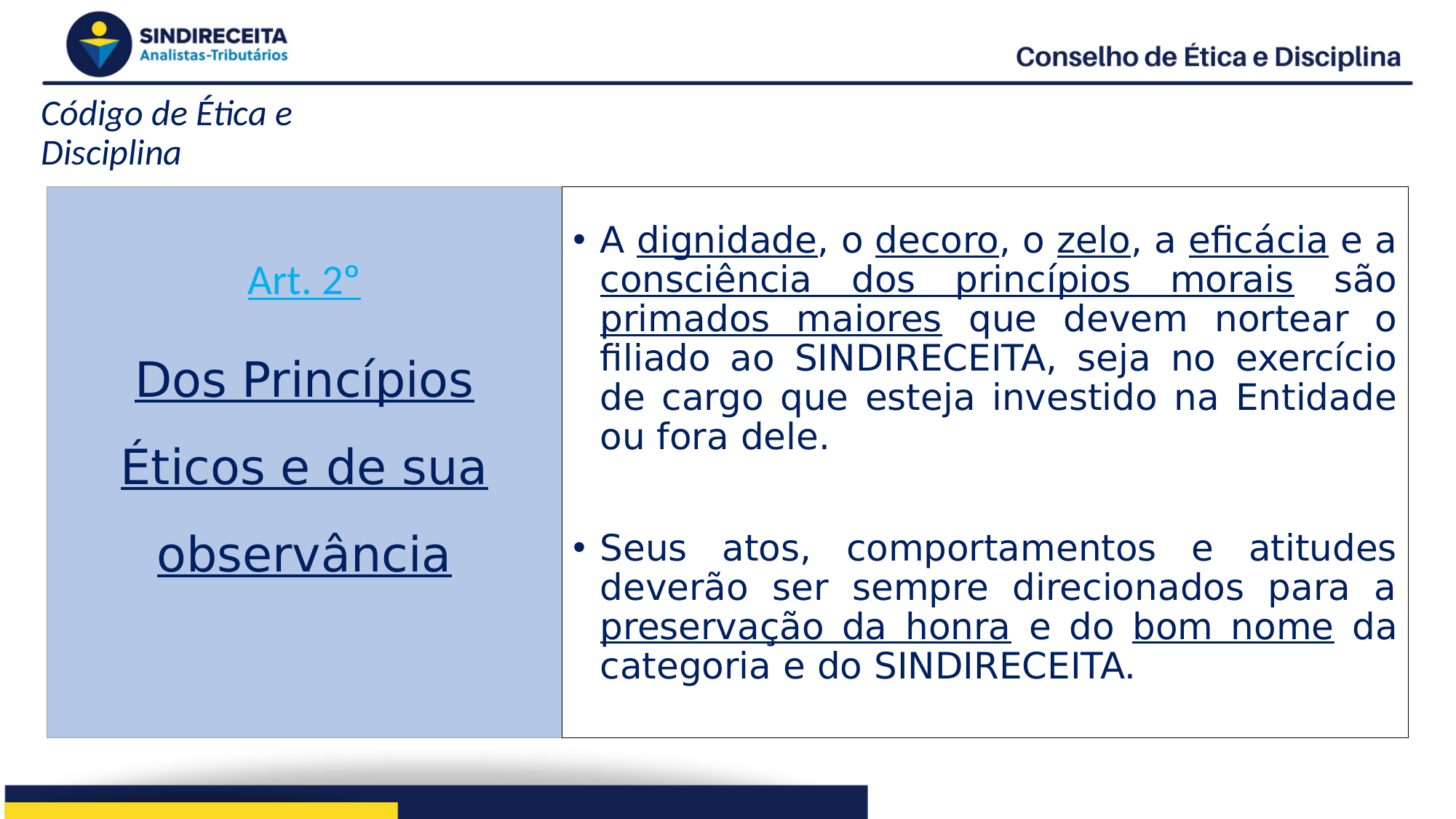

# Código de Ética e Disciplina

Art. 2º
Dos Princípios Éticos e de sua observância

A dignidade, o decoro, o zelo, a eficácia e a consciência dos princípios morais são primados maiores que devem nortear o filiado ao SINDIRECEITA, seja no exercício de cargo que esteja investido na Entidade ou fora dele.

Seus atos, comportamentos e atitudes deverão ser sempre direcionados para a preservação da honra e do bom nome da categoria e do SINDIRECEITA.